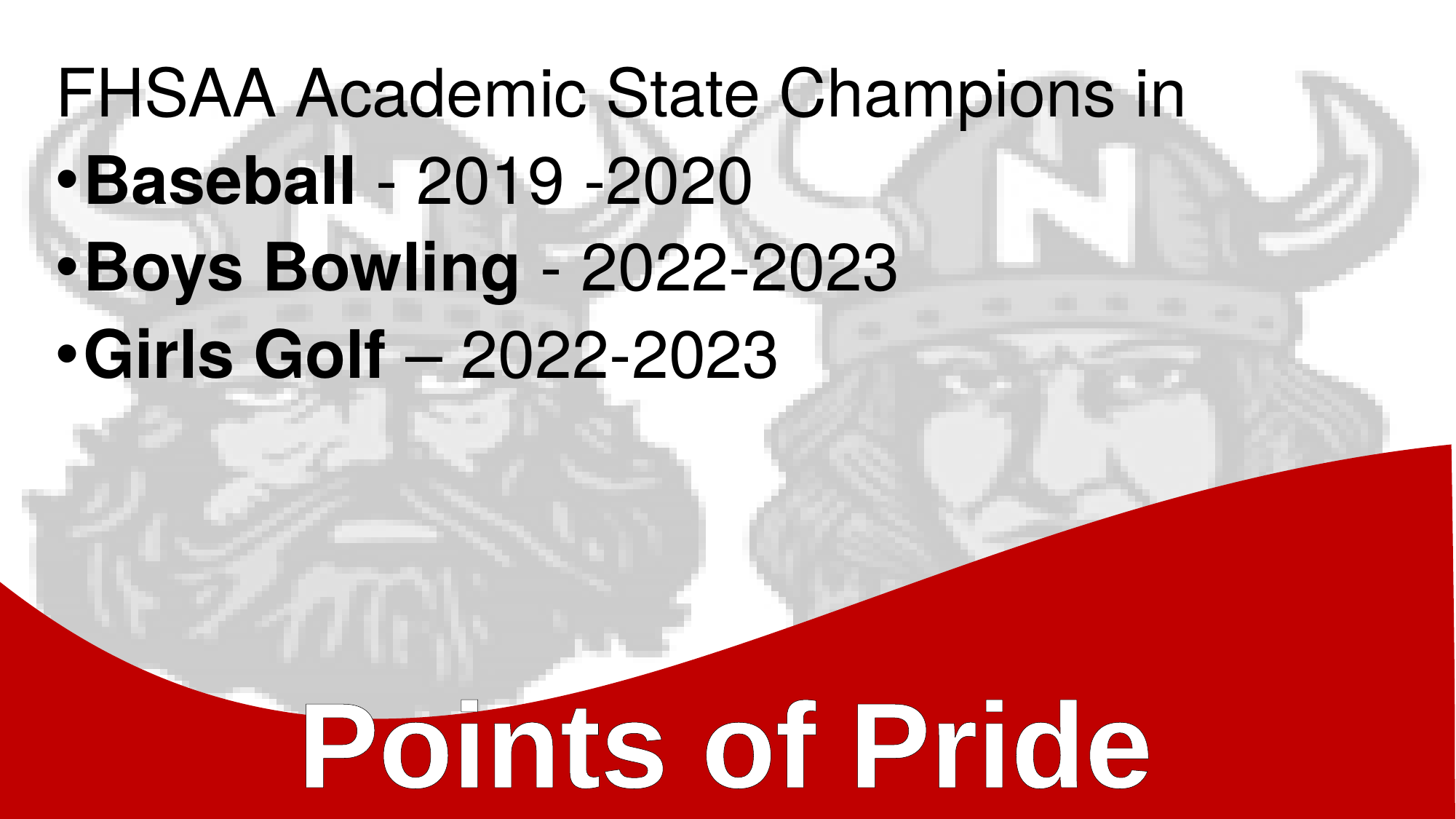

FHSAA Academic State Champions in
Baseball - 2019 -2020
Boys Bowling - 2022-2023
Girls Golf – 2022-2023

Points of Pride